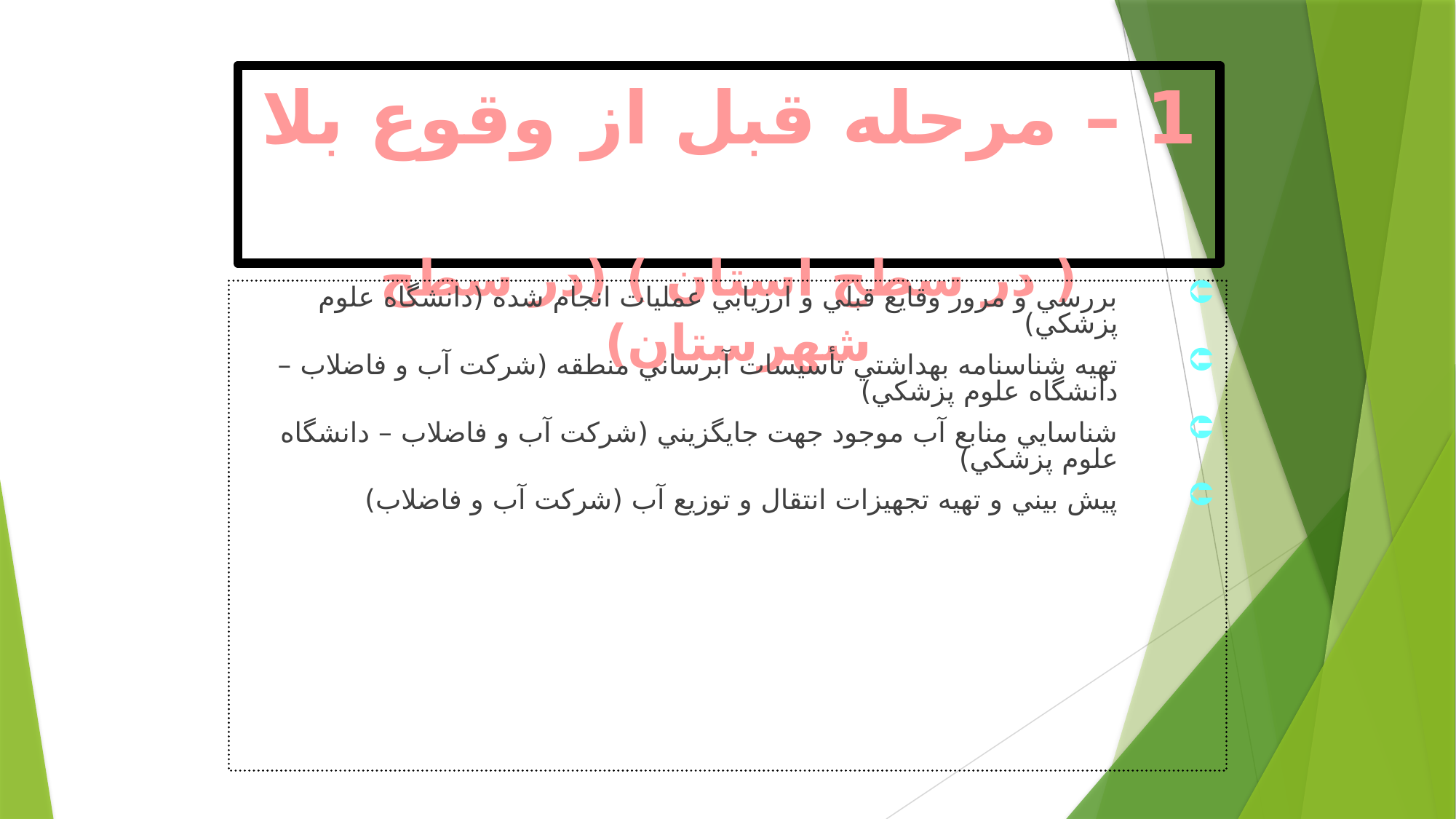

# 1 – مرحله قبل از وقوع بلا ( در سطح استان ) (در سطح شهرستان)
بررسي و مرور وقايع قبلي و ارزيابي عمليات انجام شده (دانشگاه علوم پزشكي)
تهيه شناسنامه بهداشتي تأسيسات آبرساني منطقه (شركت آب و فاضلاب – دانشگاه علوم پزشكي)
شناسايي منابع آب موجود جهت جايگزيني (شركت آب و فاضلاب – دانشگاه علوم پزشكي)
پيش بيني و تهيه تجهيزات انتقال و توزيع آب (شركت آب و فاضلاب)